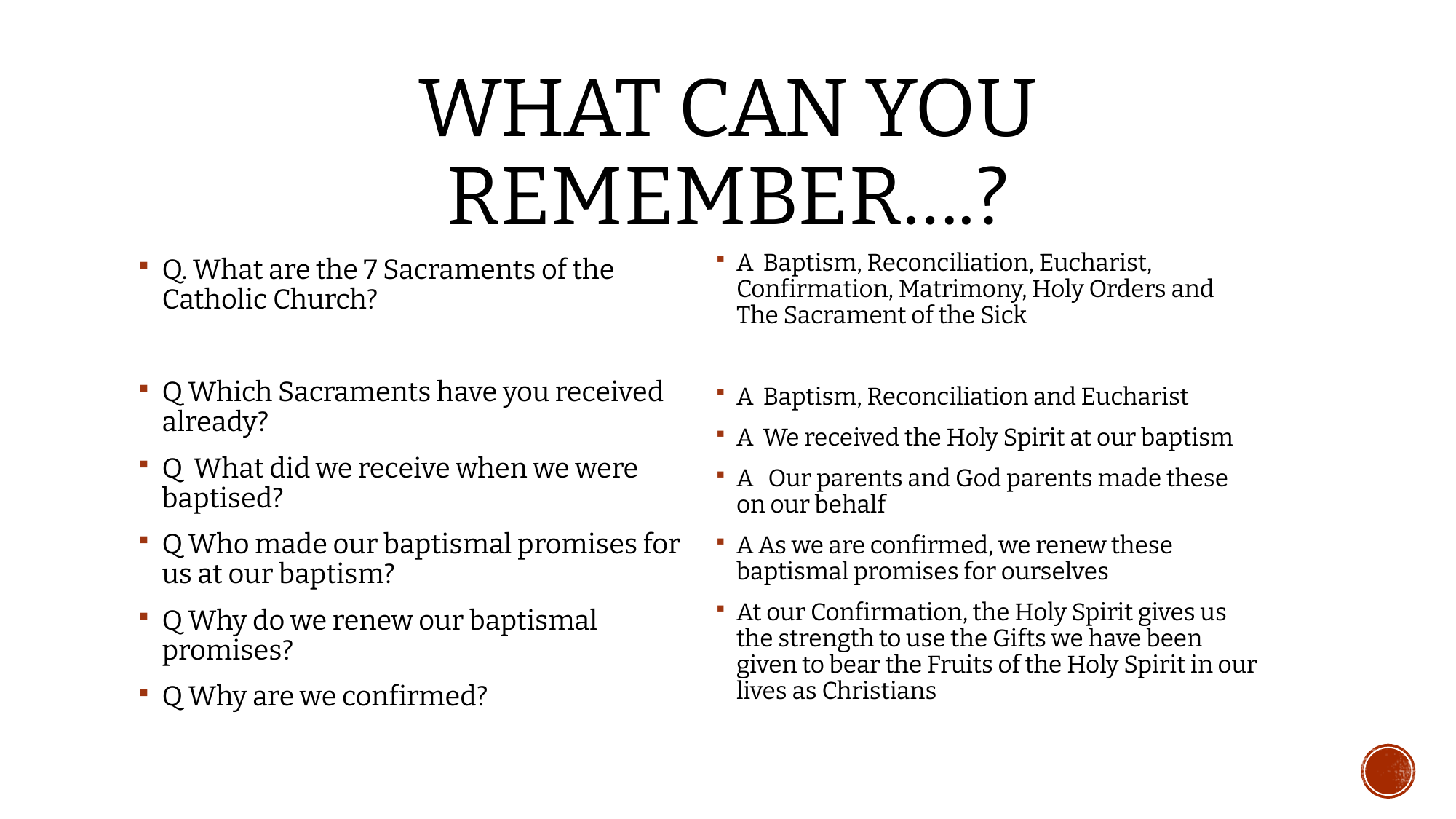

# What can you Remember….?

A  Baptism, Reconciliation, Eucharist, Confirmation, Matrimony, Holy Orders and The Sacrament of the Sick

A  Baptism, Reconciliation and Eucharist
A  We received the Holy Spirit at our baptism
A   Our parents and God parents made these on our behalf
A As we are confirmed, we renew these baptismal promises for ourselves
At our Confirmation, the Holy Spirit gives us the strength to use the Gifts we have been given to bear the Fruits of the Holy Spirit in our lives as Christians

Q. What are the 7 Sacraments of the Catholic Church?

Q Which Sacraments have you received already?
Q  What did we receive when we were baptised?
Q Who made our baptismal promises for us at our baptism?
Q Why do we renew our baptismal promises?
Q Why are we confirmed?